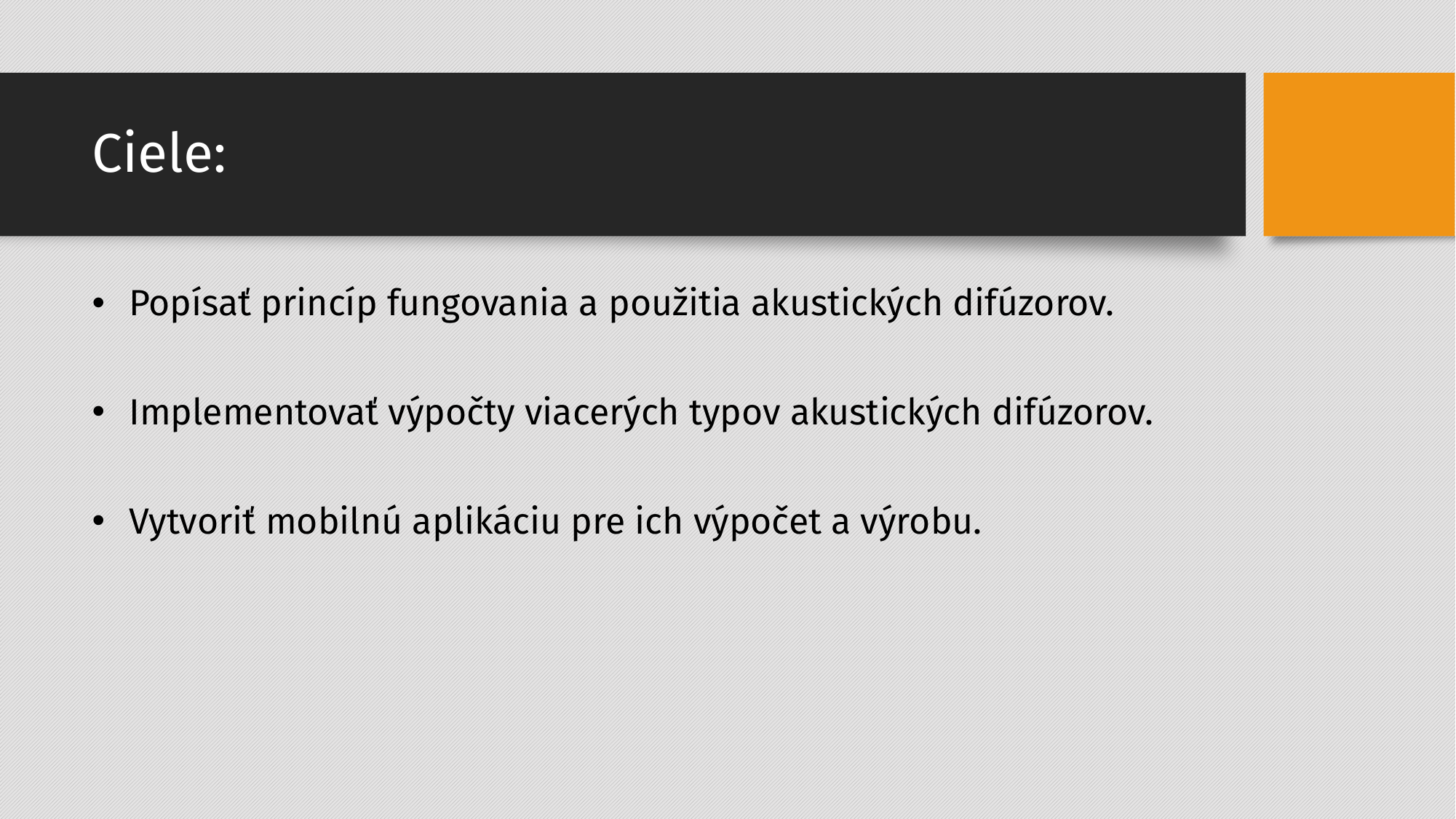

# Ciele:
 Popísať princíp fungovania a použitia akustických difúzorov.

 Implementovať výpočty viacerých typov akustických difúzorov.

 Vytvoriť mobilnú aplikáciu pre ich výpočet a výrobu.